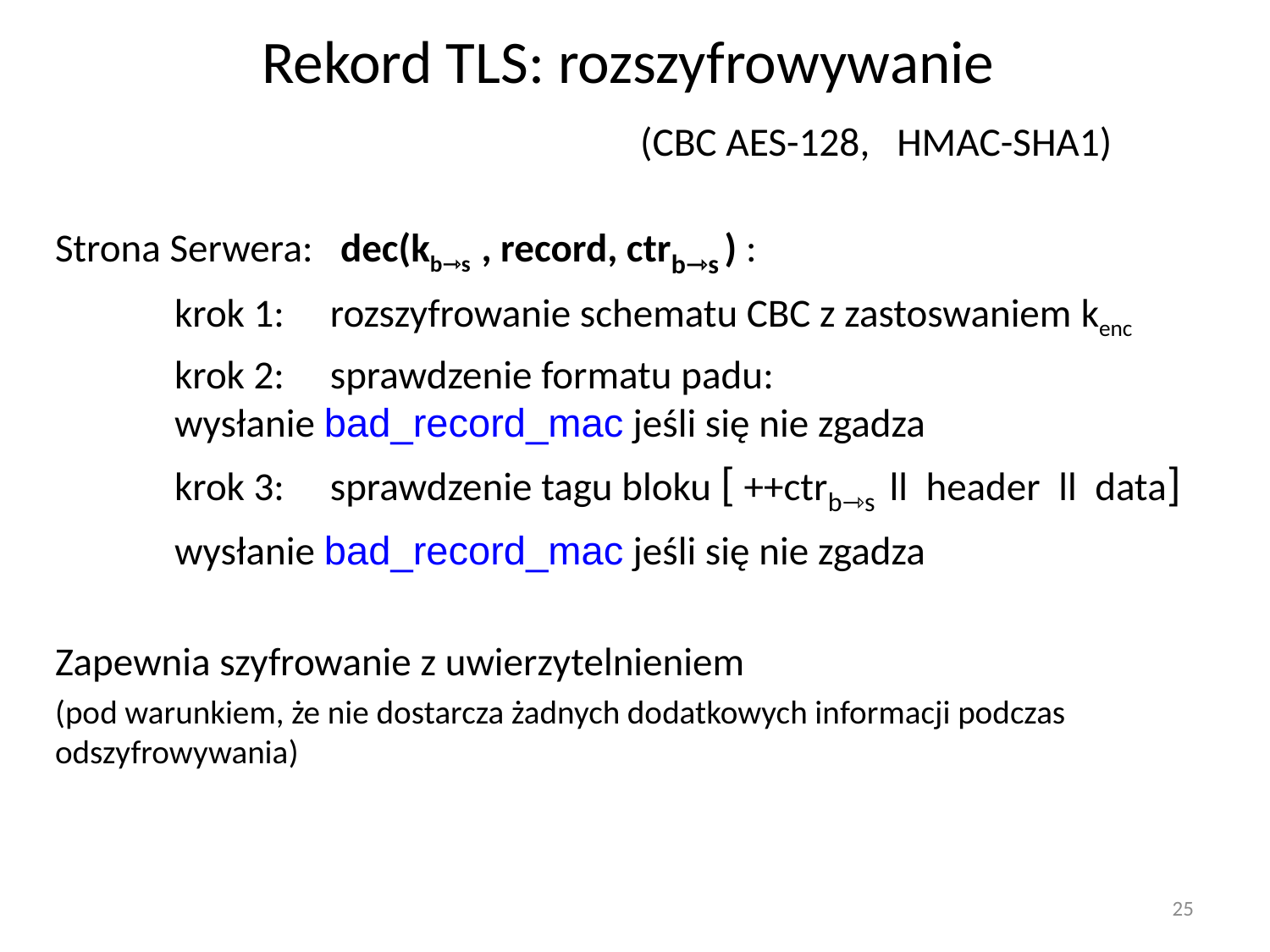

# Rekord TLS: rozszyfrowywanie (CBC AES-128,   HMAC-SHA1)
Strona Serwera:   dec(kb⇾s  , record, ctrb⇾s ) :
	krok 1:     rozszyfrowanie schematu CBC z zastoswaniem kenc
	krok 2:     sprawdzenie formatu padu:
			wysłanie bad_record_mac jeśli się nie zgadza
	krok 3:     sprawdzenie tagu bloku [ ++ctrb⇾s  ll  header  ll  data]
			wysłanie bad_record_mac jeśli się nie zgadza

Zapewnia szyfrowanie z uwierzytelnieniem
(pod warunkiem, że nie dostarcza żadnych dodatkowych informacji podczas odszyfrowywania)
25